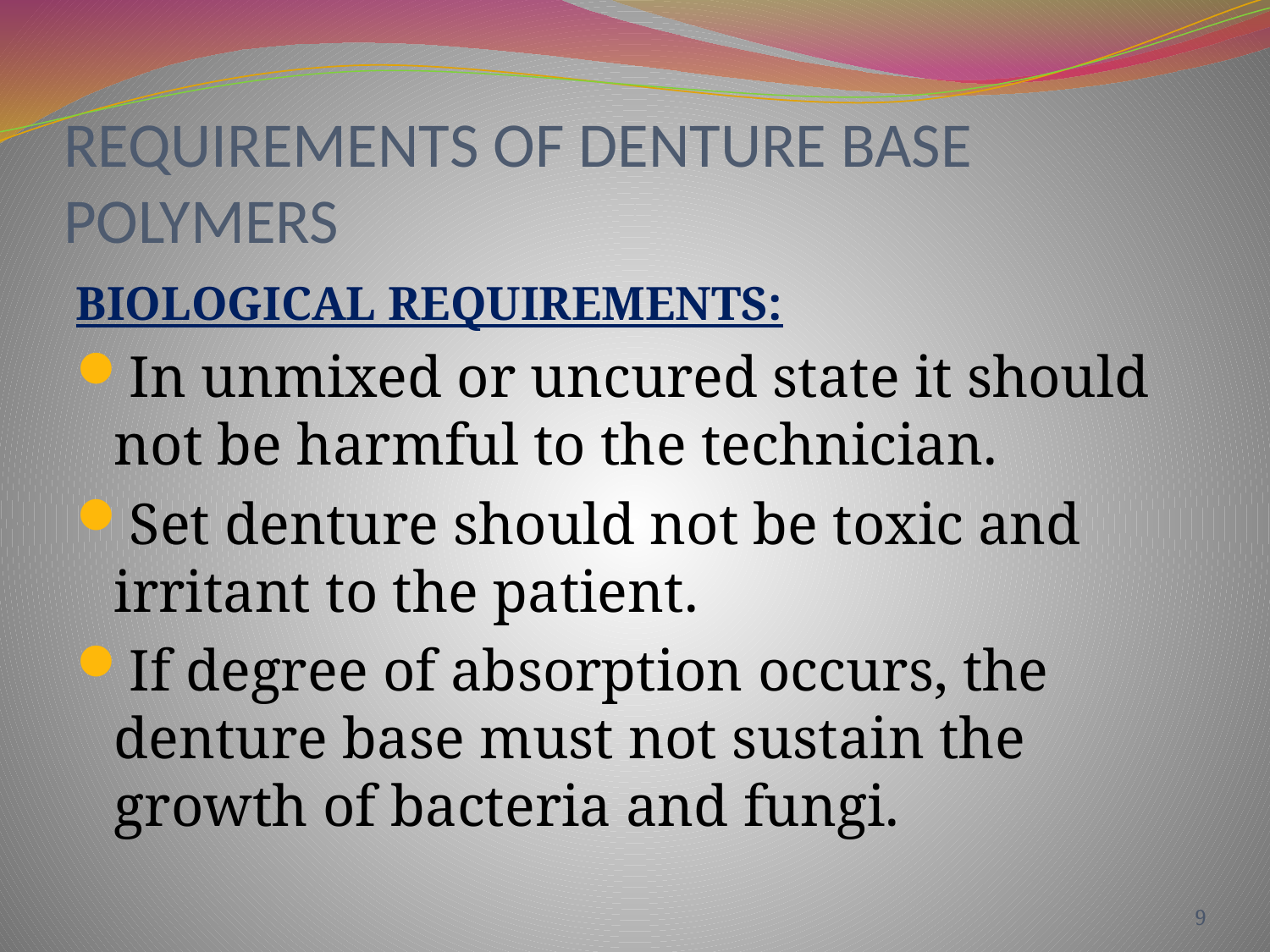

# REQUIREMENTS OF DENTURE BASE POLYMERS
BIOLOGICAL REQUIREMENTS:
In unmixed or uncured state it should not be harmful to the technician.
Set denture should not be toxic and irritant to the patient.
If degree of absorption occurs, the denture base must not sustain the growth of bacteria and fungi.

9